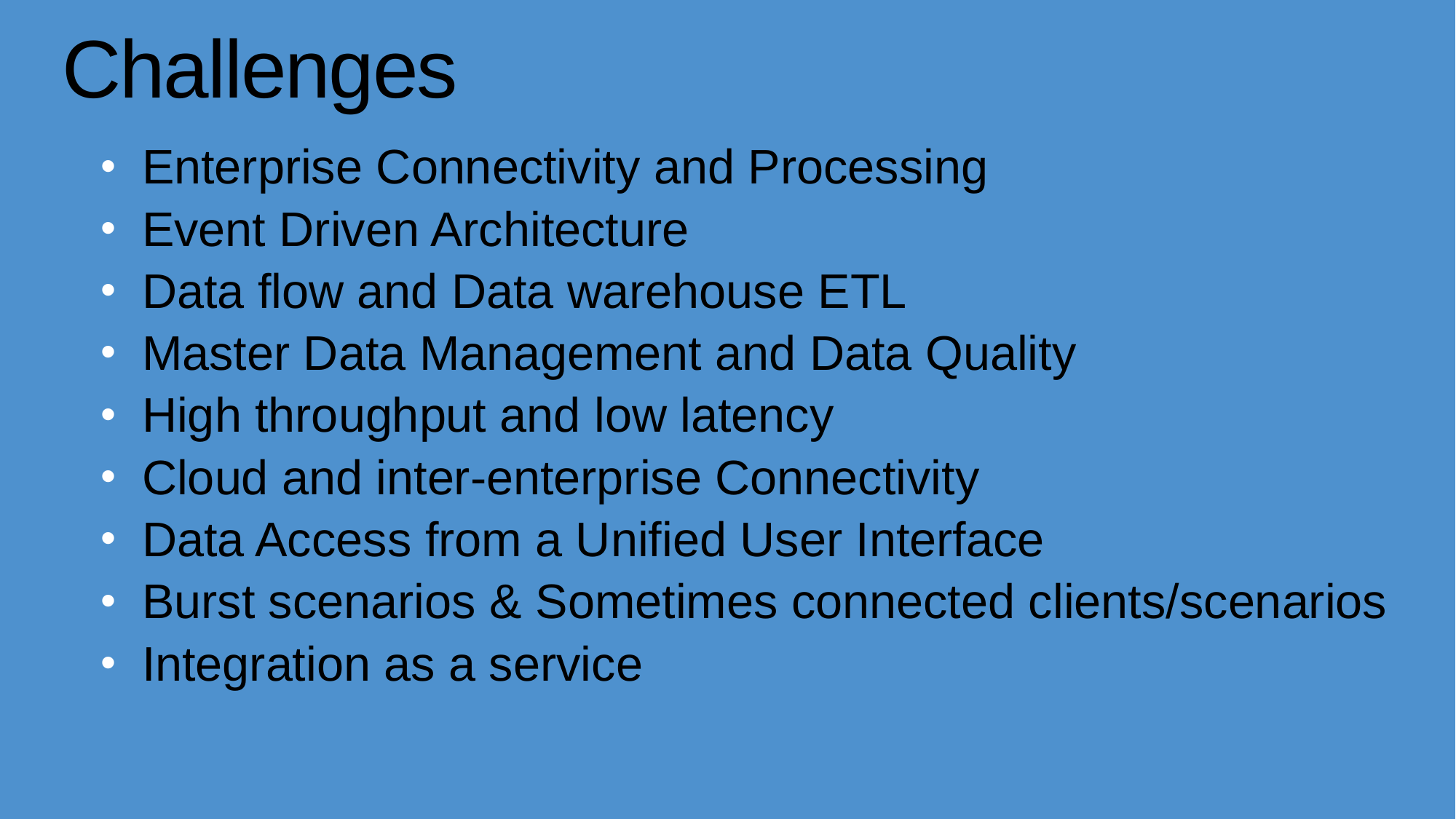

# Challenges
Enterprise Connectivity and Processing
Event Driven Architecture
Data flow and Data warehouse ETL
Master Data Management and Data Quality
High throughput and low latency
Cloud and inter-enterprise Connectivity
Data Access from a Unified User Interface
Burst scenarios & Sometimes connected clients/scenarios
Integration as a service